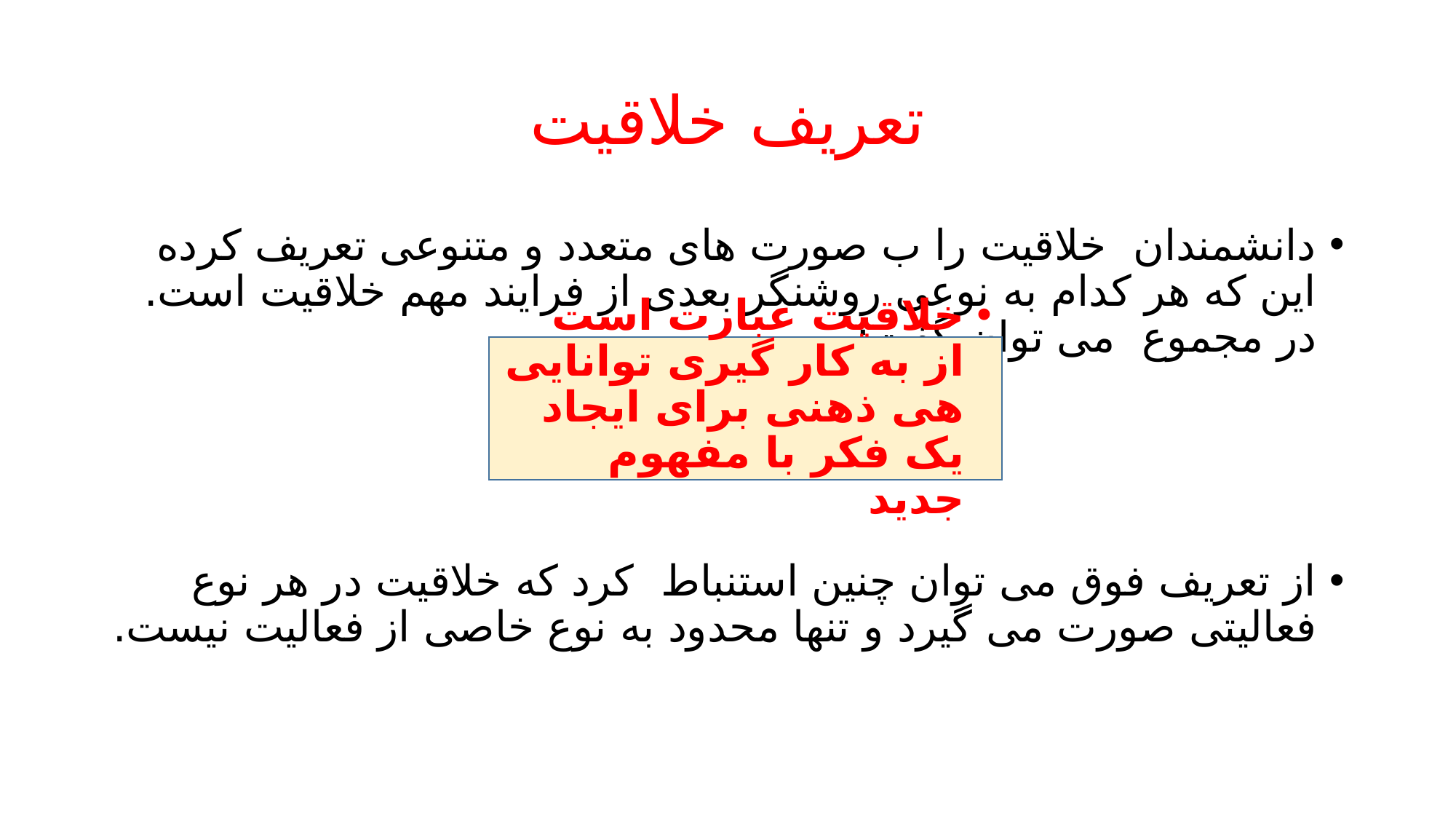

# تعریف خلاقیت
دانشمندان  خلاقیت را ب صورت های متعدد و متنوعی تعریف کرده این که هر کدام به نوعی روشنگر بعدی از فرایند مهم خلاقیت است. در مجموع  می توان گفت:

از تعریف فوق می توان چنین استنباط  کرد که خلاقیت در هر نوع فعالیتی صورت می گیرد و تنها محدود به نوع خاصی از فعالیت نیست.
خلاقیت عبارت است از به کار گیری توانایی هی ذهنی برای ایجاد یک فکر با مفهوم جدید